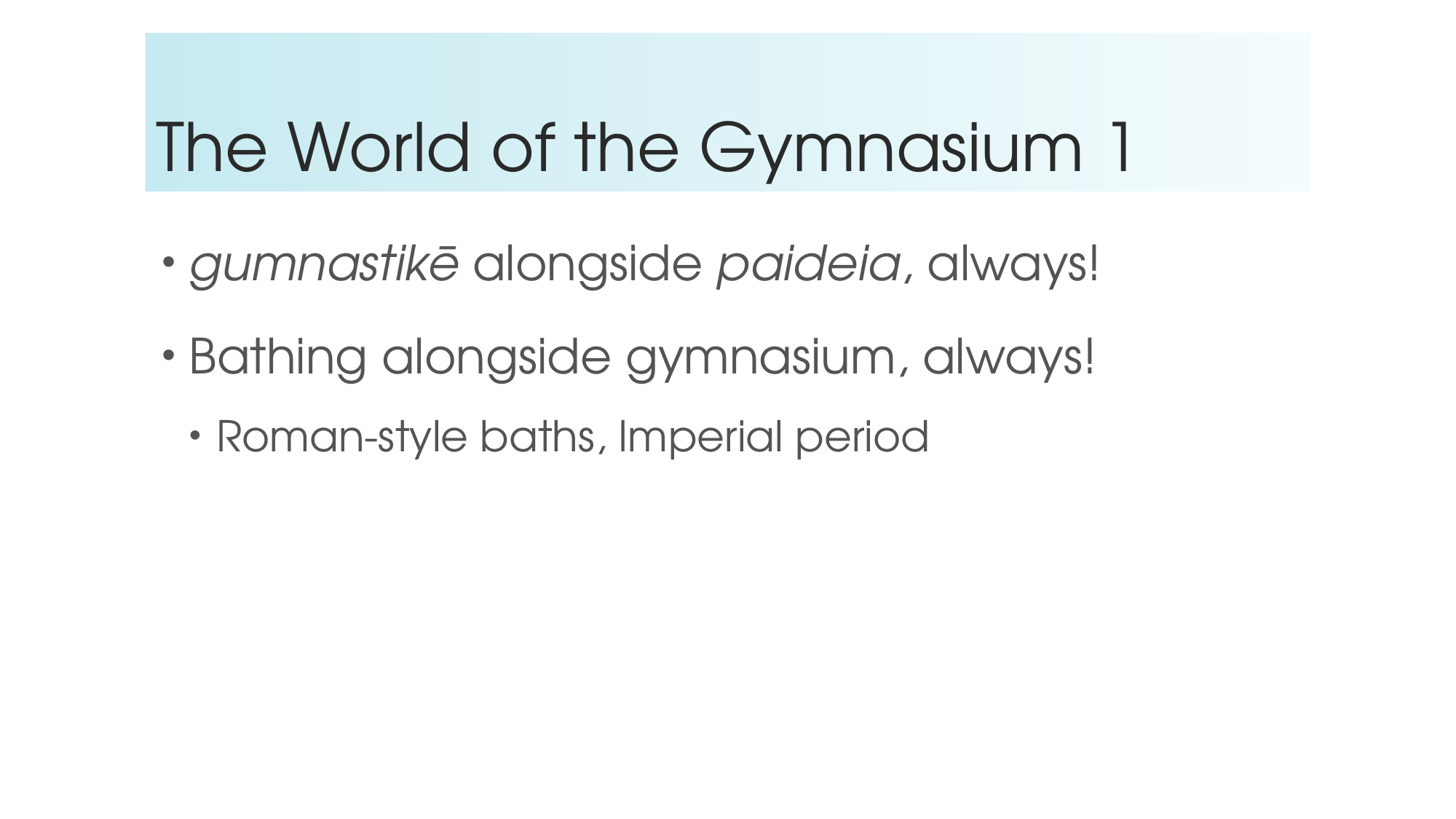

# The World of the Gymnasium 1
gumnastikē alongside paideia, always!
Bathing alongside gymnasium, always!
Roman-style baths, Imperial period